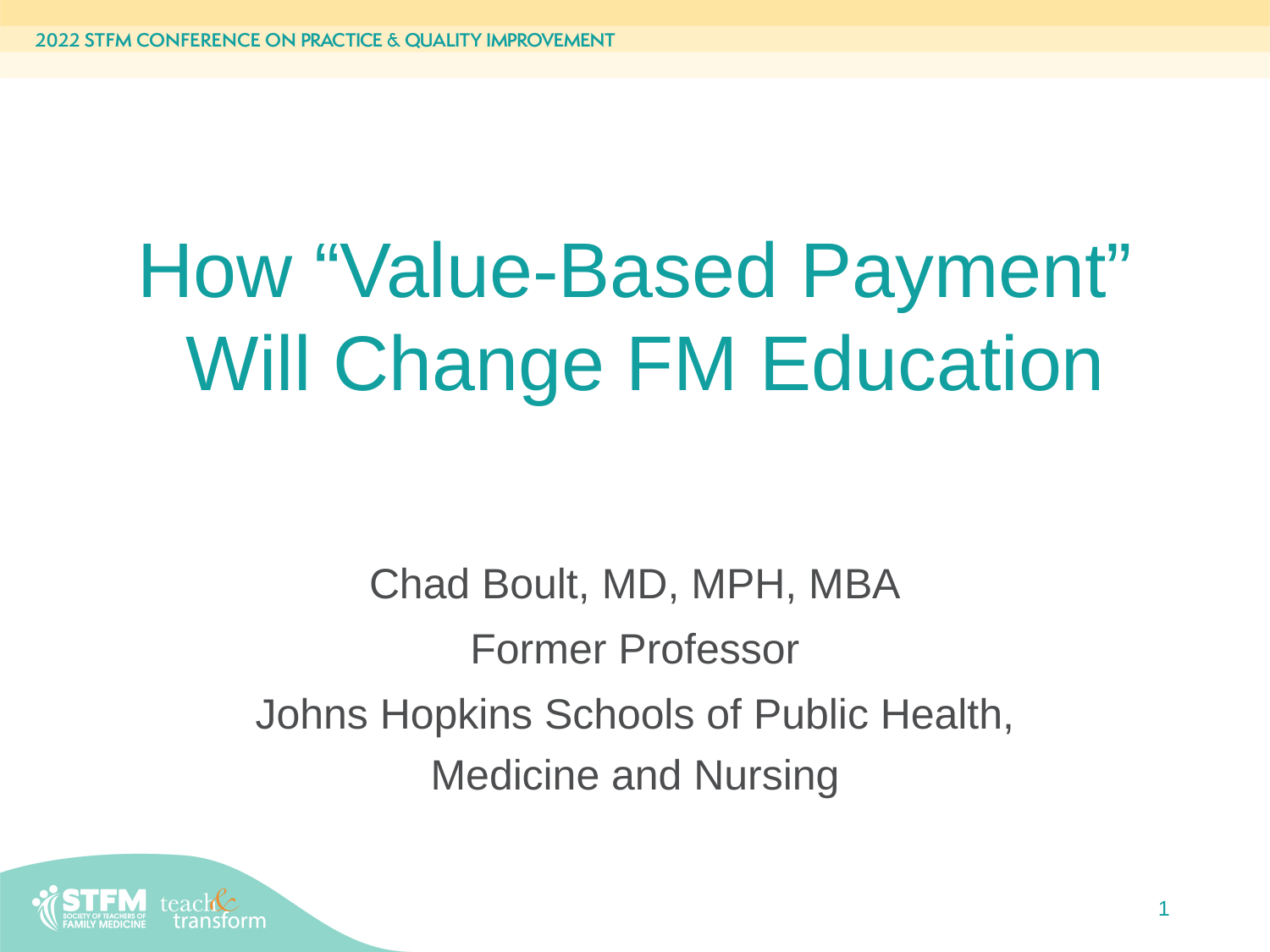

# How “Value-Based Payment” Will Change FM Education
Chad Boult, MD, MPH, MBA
Former Professor
Johns Hopkins Schools of Public Health, Medicine and Nursing

1